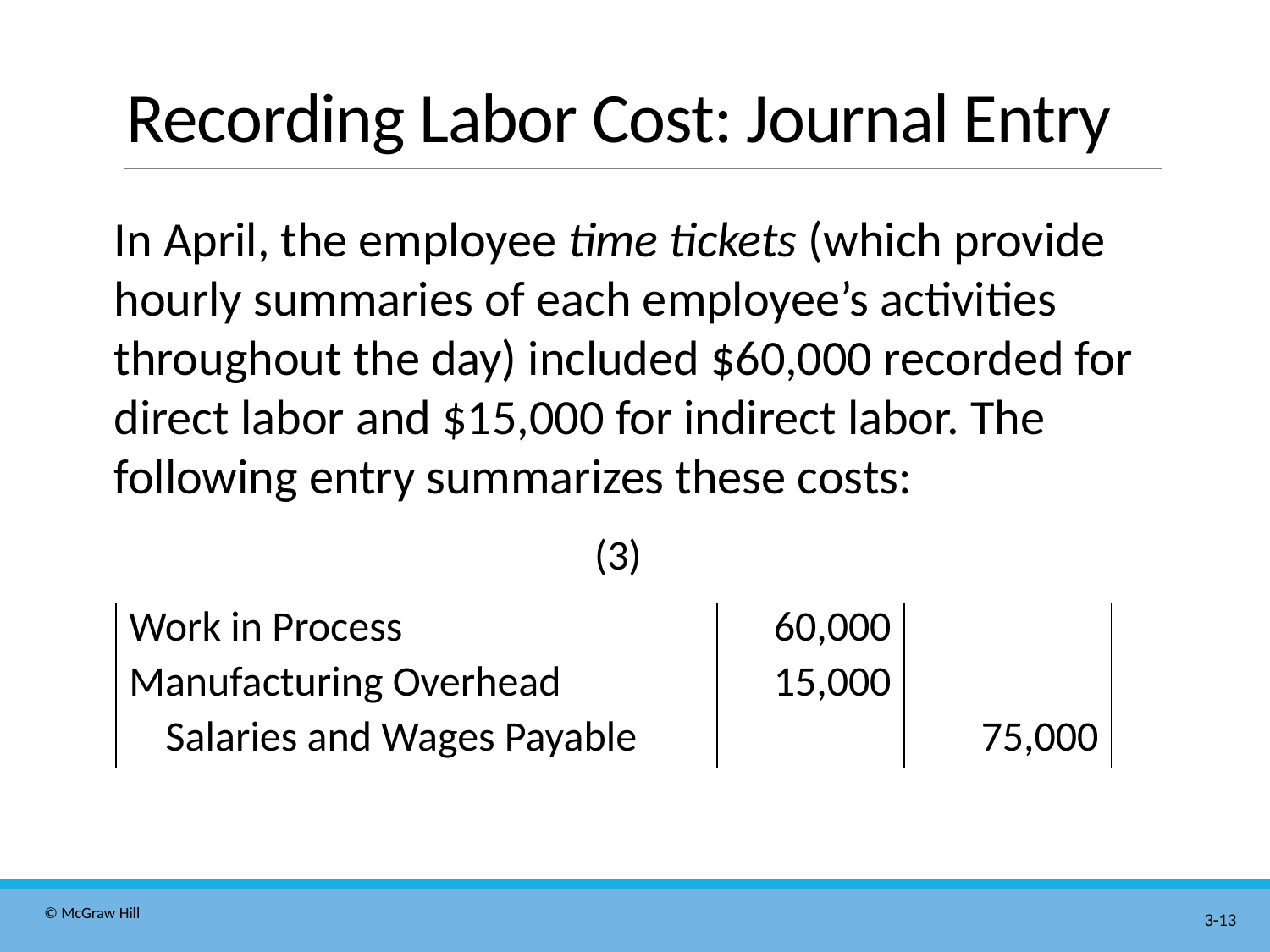

# Recording Labor Cost: Journal Entry
In April, the employee time tickets (which provide hourly summaries of each employee’s activities throughout the day) included $60,000 recorded for direct labor and $15,000 for indirect labor. The following entry summarizes these costs:
(3)
| Work in Process | 60,000 |  |
| --- | --- | --- |
| Manufacturing Overhead | 15,000 |  |
| Salaries and Wages Payable |  | 75,000 |